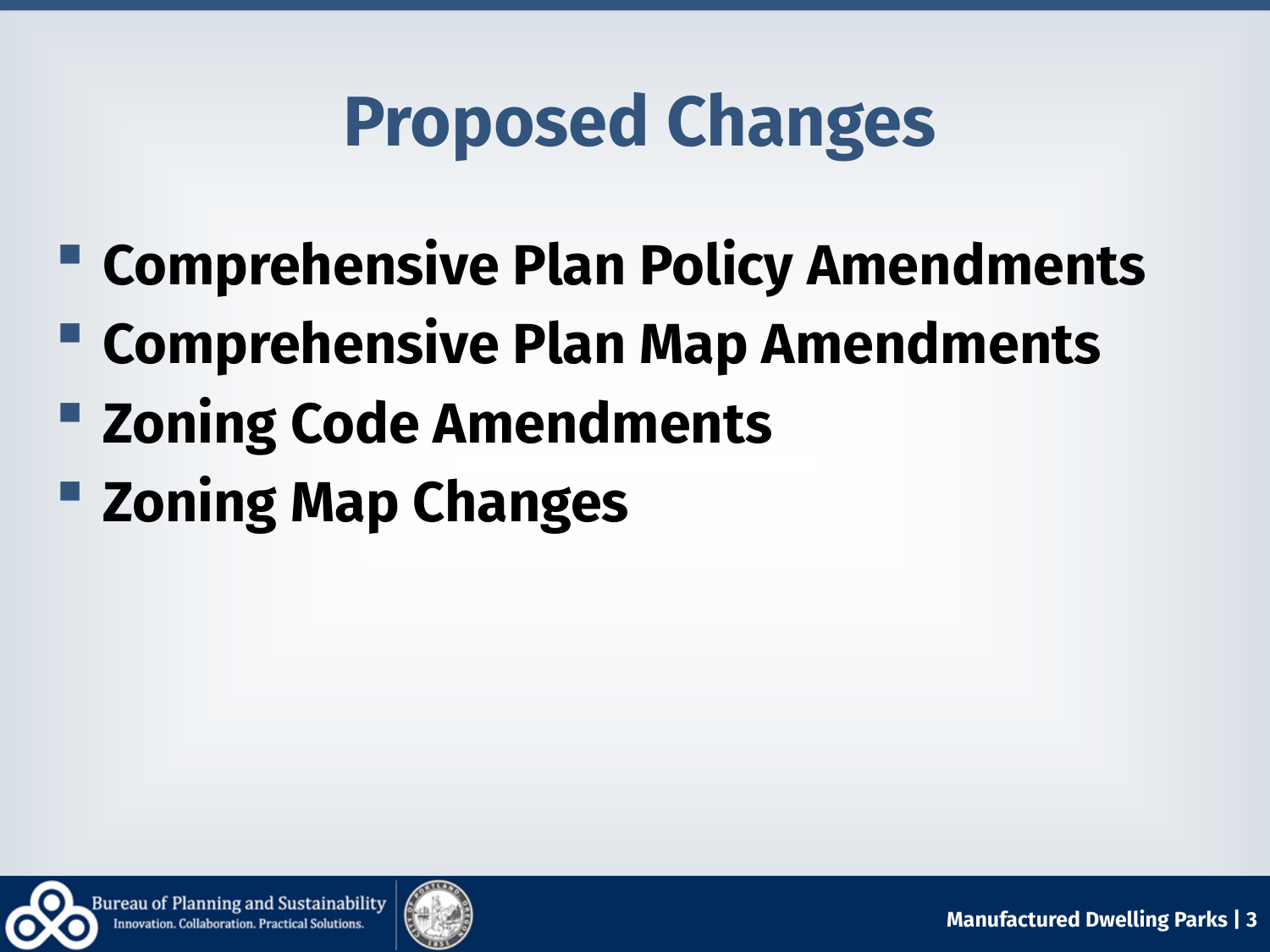

# Proposed Changes
Comprehensive Plan Policy Amendments
Comprehensive Plan Map Amendments
Zoning Code Amendments
Zoning Map Changes

Manufactured Dwelling Parks | 3